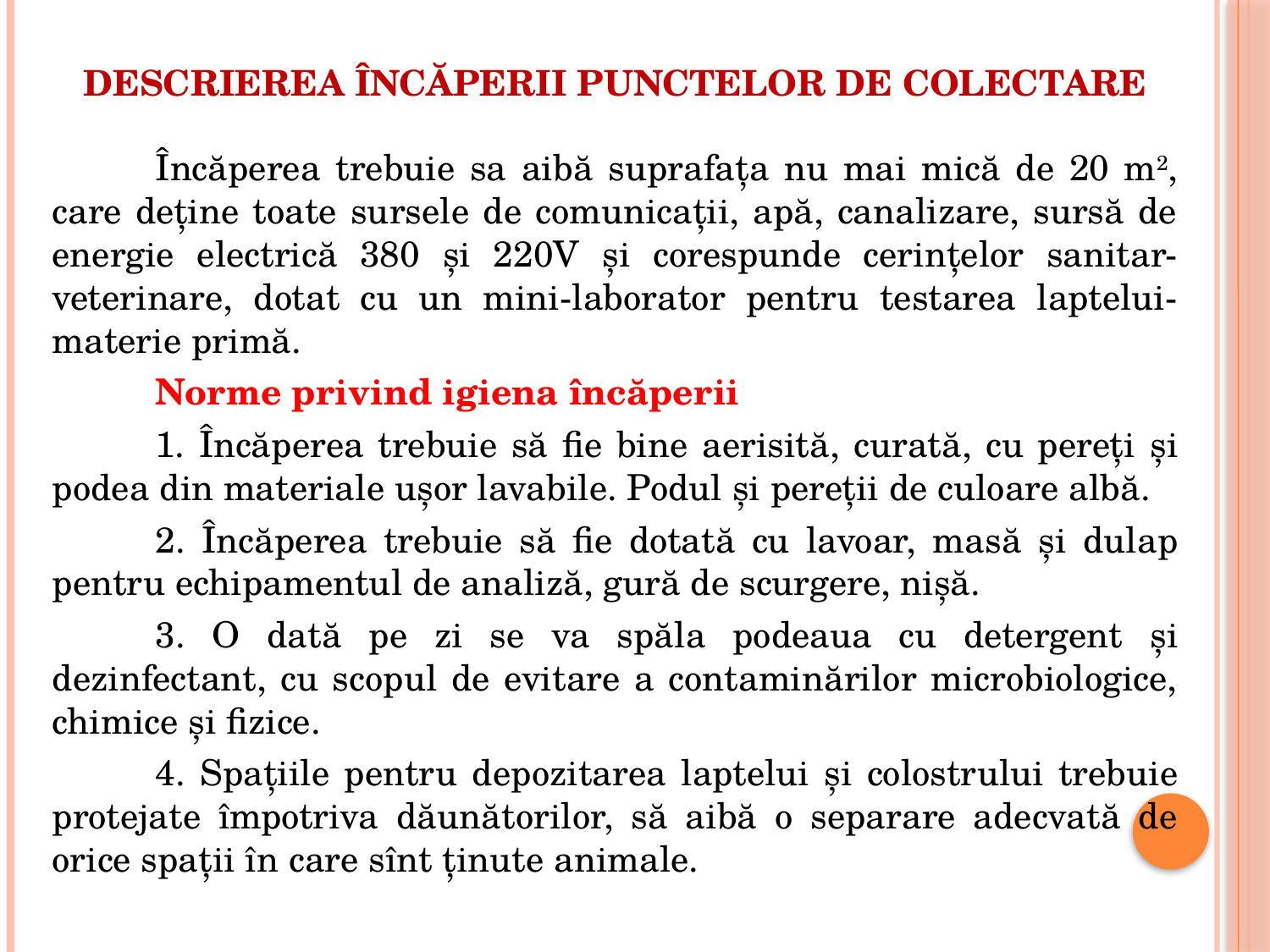

# Descrierea încăperii punctelor de colectare
Încăperea trebuie sa aibă suprafața nu mai mică de 20 m2, care deţine toate sursele de comunicaţii, apă, canalizare, sursă de energie electrică 380 și 220V şi corespunde cerinţelor sanitar-veterinare, dotat cu un mini-laborator pentru testarea laptelui-materie primă.
Norme privind igiena încăperii
1. Încăperea trebuie să fie bine aerisită, curată, cu pereţi şi podea din materiale uşor lavabile. Podul şi pereţii de culoare albă.
2. Încăperea trebuie să fie dotată cu lavoar, masă şi dulap pentru echipamentul de analiză, gură de scurgere, nișă.
3. O dată pe zi se va spăla podeaua cu detergent şi dezinfectant, cu scopul de evitare a contaminărilor microbiologice, chimice și fizice.
4. Spaţiile pentru depozitarea laptelui şi colostrului trebuie protejate împotriva dăunătorilor, să aibă o separare adecvată de orice spaţii în care sînt ţinute animale.